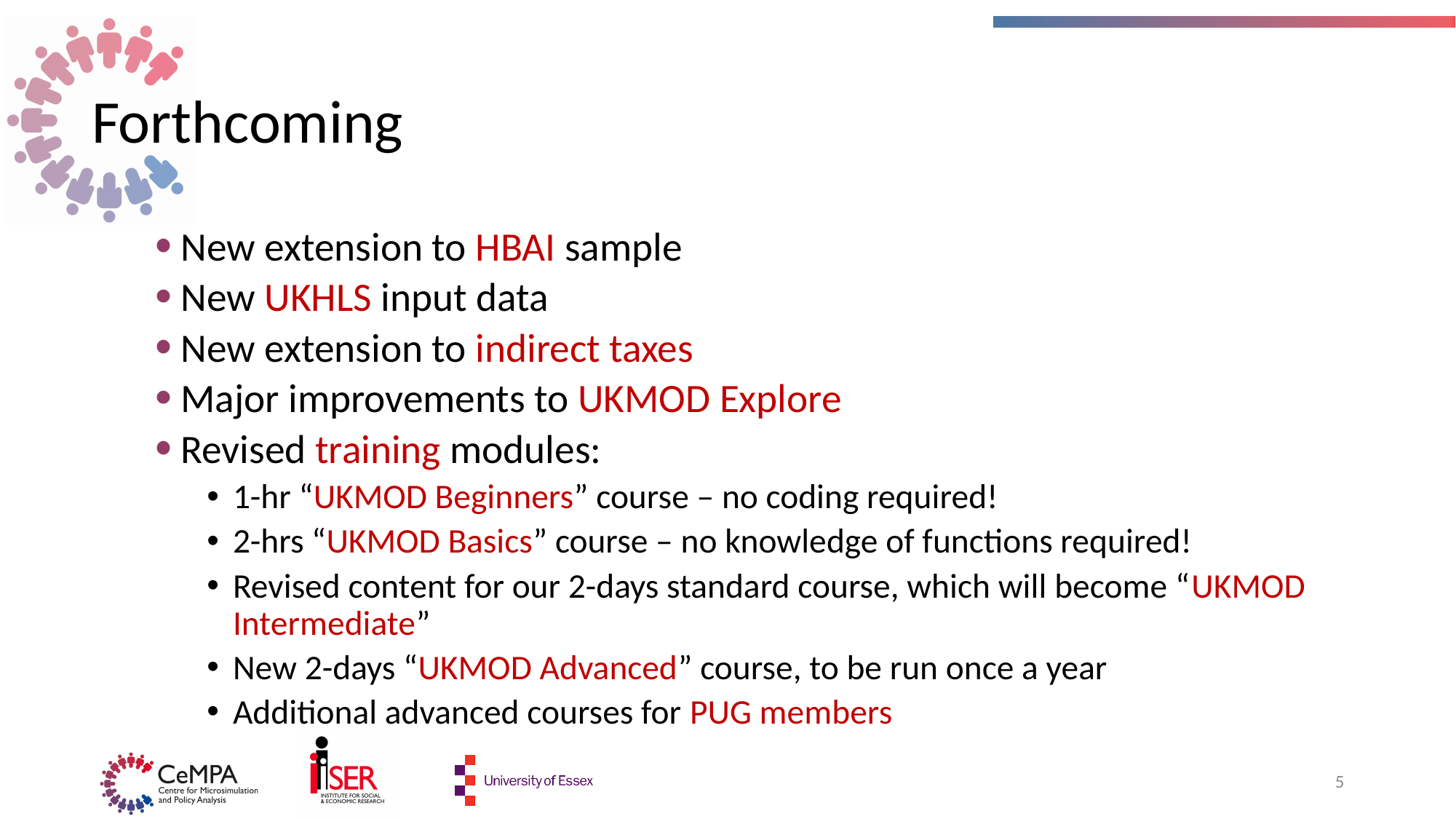

# Forthcoming
New extension to HBAI sample
New UKHLS input data
New extension to indirect taxes
Major improvements to UKMOD Explore
Revised training modules:
1-hr “UKMOD Beginners” course – no coding required!
2-hrs “UKMOD Basics” course – no knowledge of functions required!
Revised content for our 2-days standard course, which will become “UKMOD Intermediate”
New 2-days “UKMOD Advanced” course, to be run once a year
Additional advanced courses for PUG members

5